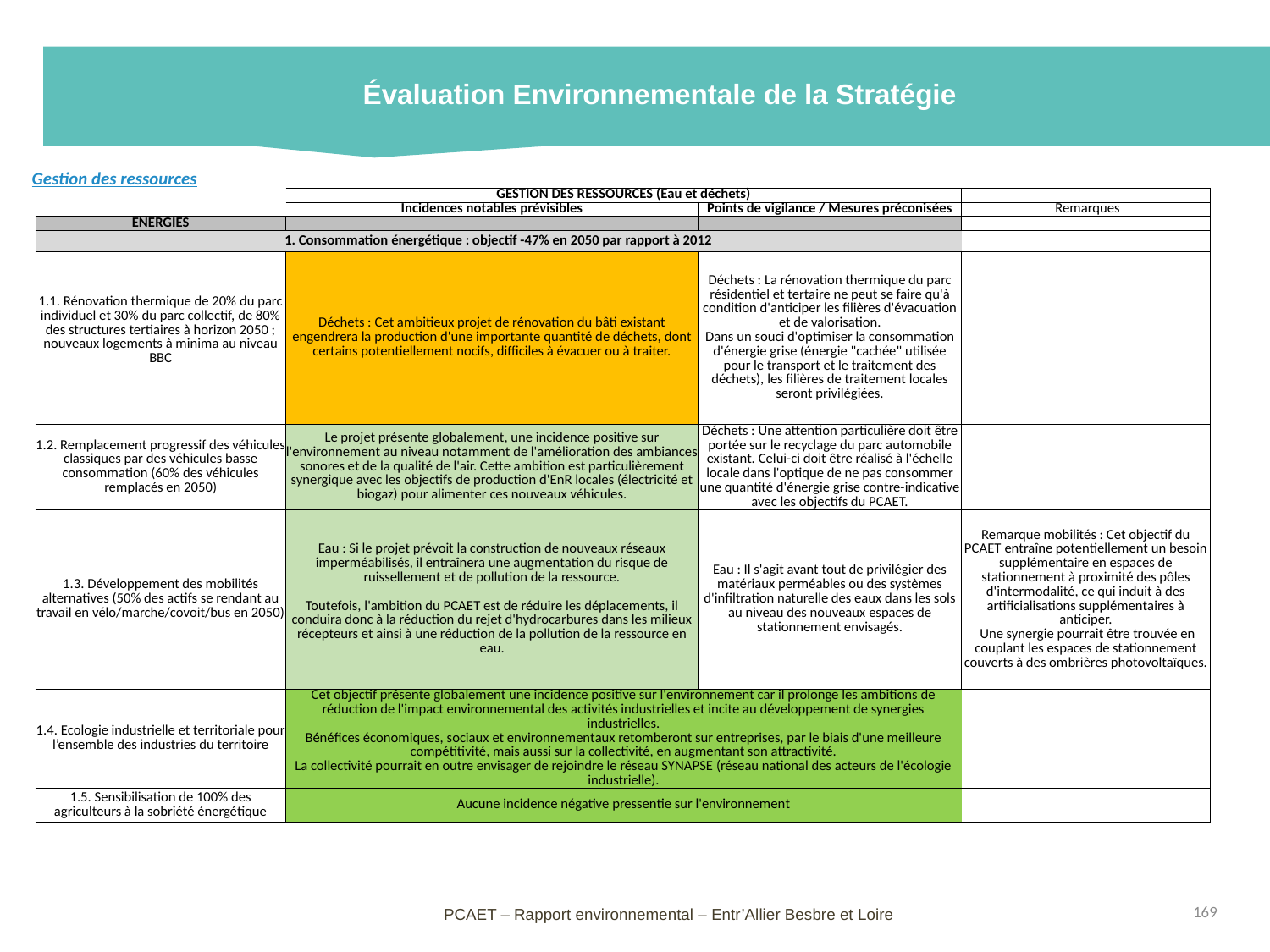

Évaluation Environnementale de la Stratégie

Gestion des ressources
|  | GESTION DES RESSOURCES (Eau et déchets) |  |  |
| --- | --- | --- | --- |
|  | Incidences notables prévisibles | Points de vigilance / Mesures préconisées | Remarques |
| ENERGIES |  |  |  |
| 1. Consommation énergétique : objectif -47% en 2050 par rapport à 2012 |  |  |  |
| 1.1. Rénovation thermique de 20% du parc individuel et 30% du parc collectif, de 80% des structures tertiaires à horizon 2050 ; nouveaux logements à minima au niveau BBC | Déchets : Cet ambitieux projet de rénovation du bâti existant engendrera la production d'une importante quantité de déchets, dont certains potentiellement nocifs, difficiles à évacuer ou à traiter. | Déchets : La rénovation thermique du parc résidentiel et tertaire ne peut se faire qu'à condition d'anticiper les filières d'évacuation et de valorisation. Dans un souci d'optimiser la consommation d'énergie grise (énergie "cachée" utilisée pour le transport et le traitement des déchets), les filières de traitement locales seront privilégiées. |  |
| 1.2. Remplacement progressif des véhicules classiques par des véhicules basse consommation (60% des véhicules remplacés en 2050) | Le projet présente globalement, une incidence positive sur l'environnement au niveau notamment de l'amélioration des ambiances sonores et de la qualité de l'air. Cette ambition est particulièrement synergique avec les objectifs de production d'EnR locales (électricité et biogaz) pour alimenter ces nouveaux véhicules. | Déchets : Une attention particulière doit être portée sur le recyclage du parc automobile existant. Celui-ci doit être réalisé à l'échelle locale dans l'optique de ne pas consommer une quantité d'énergie grise contre-indicative avec les objectifs du PCAET. |  |
| 1.3. Développement des mobilités alternatives (50% des actifs se rendant au travail en vélo/marche/covoit/bus en 2050) | Eau : Si le projet prévoit la construction de nouveaux réseaux imperméabilisés, il entraînera une augmentation du risque de ruissellement et de pollution de la ressource. Toutefois, l'ambition du PCAET est de réduire les déplacements, il conduira donc à la réduction du rejet d'hydrocarbures dans les milieux récepteurs et ainsi à une réduction de la pollution de la ressource en eau. | Eau : Il s'agit avant tout de privilégier des matériaux perméables ou des systèmes d'infiltration naturelle des eaux dans les sols au niveau des nouveaux espaces de stationnement envisagés. | Remarque mobilités : Cet objectif du PCAET entraîne potentiellement un besoin supplémentaire en espaces de stationnement à proximité des pôles d'intermodalité, ce qui induit à des artificialisations supplémentaires à anticiper. Une synergie pourrait être trouvée en couplant les espaces de stationnement couverts à des ombrières photovoltaïques. |
| 1.4. Ecologie industrielle et territoriale pour l’ensemble des industries du territoire | Cet objectif présente globalement une incidence positive sur l'environnement car il prolonge les ambitions de réduction de l'impact environnemental des activités industrielles et incite au développement de synergies industrielles. Bénéfices économiques, sociaux et environnementaux retomberont sur entreprises, par le biais d'une meilleure compétitivité, mais aussi sur la collectivité, en augmentant son attractivité. La collectivité pourrait en outre envisager de rejoindre le réseau SYNAPSE (réseau national des acteurs de l'écologie industrielle). |  |  |
| 1.5. Sensibilisation de 100% des agriculteurs à la sobriété énergétique | Aucune incidence négative pressentie sur l'environnement |  |  |

169